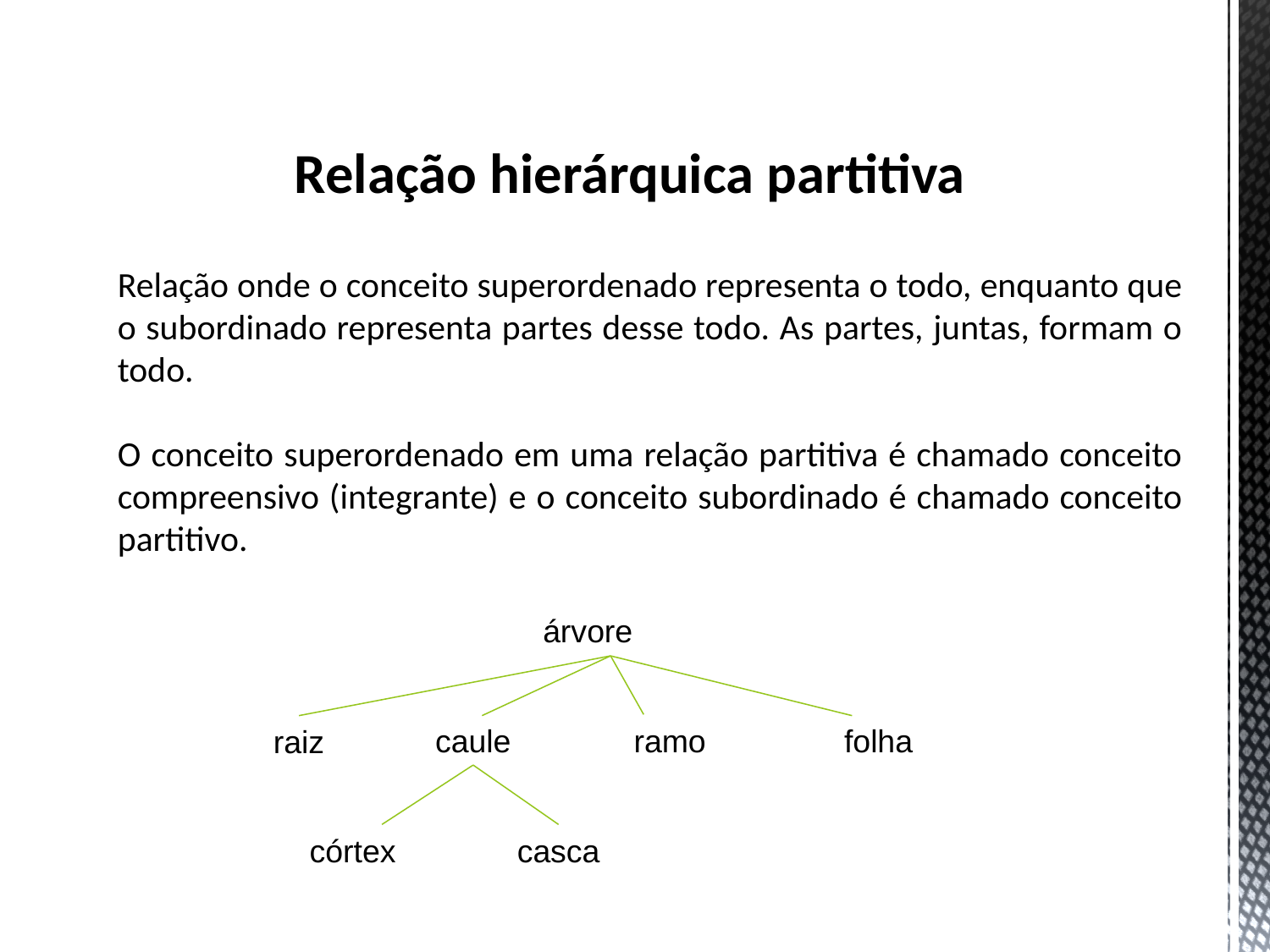

# Relação hierárquica partitiva
Relação onde o conceito superordenado representa o todo, enquanto que o subordinado representa partes desse todo. As partes, juntas, formam o todo.

O conceito superordenado em uma relação partitiva é chamado conceito compreensivo (integrante) e o conceito subordinado é chamado conceito partitivo.
árvore
caule
ramo
folha
raiz
córtex
casca